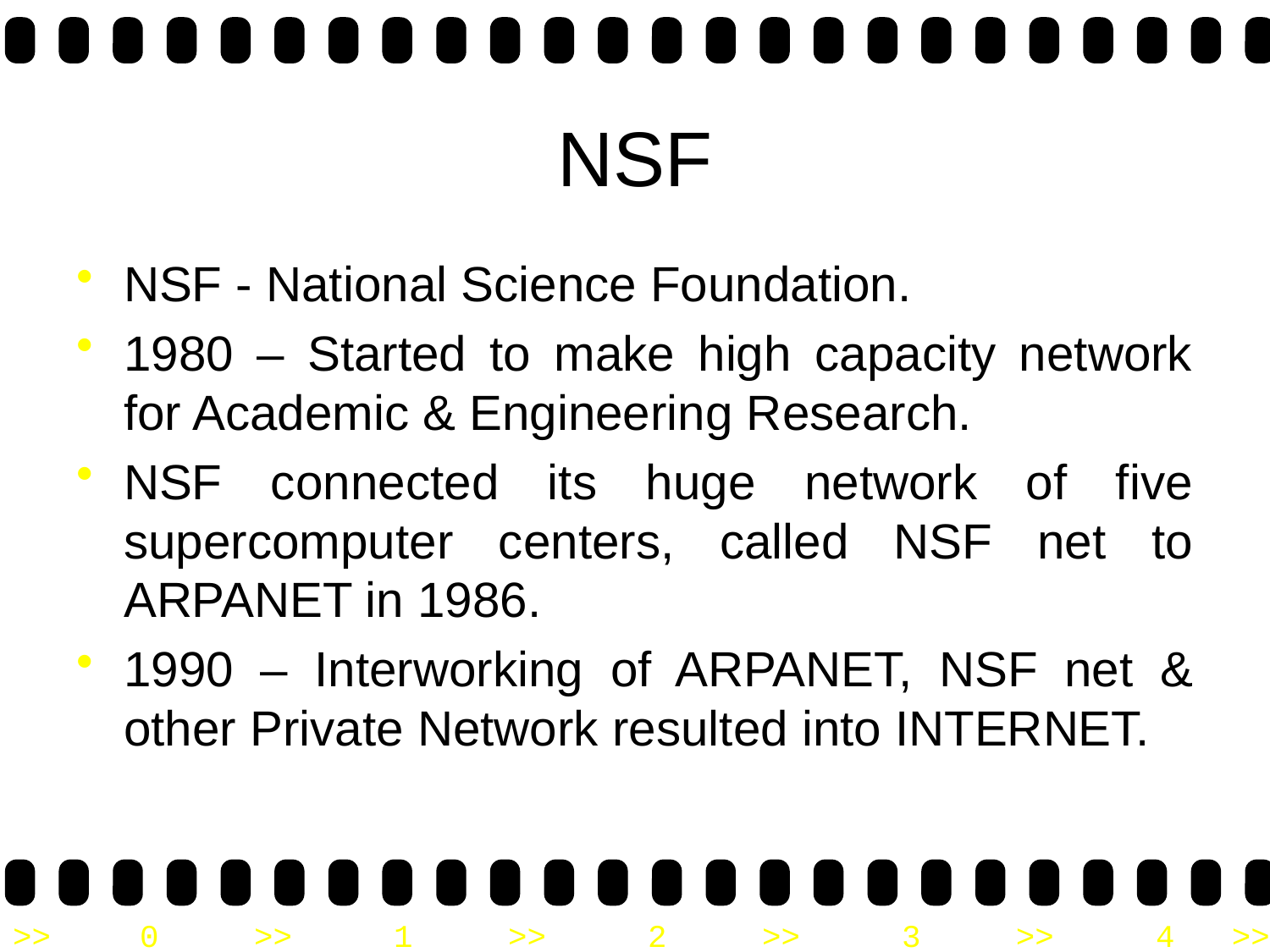

# NSF
NSF - National Science Foundation.
1980 – Started to make high capacity network for Academic & Engineering Research.
NSF connected its huge network of five supercomputer centers, called NSF net to ARPANET in 1986.
1990 – Interworking of ARPANET, NSF net & other Private Network resulted into INTERNET.